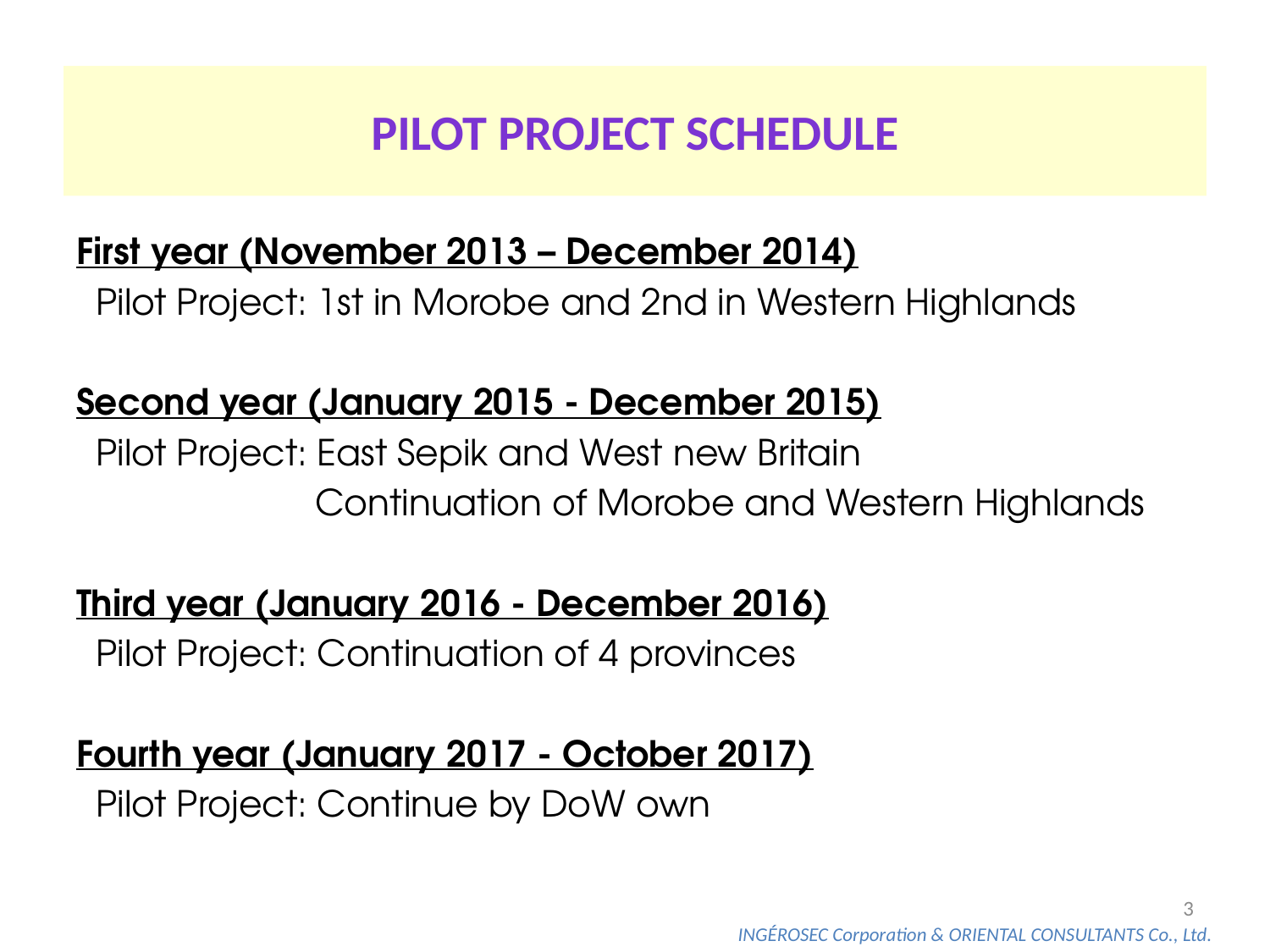

# Pilot project Schedule
First year (November 2013 – December 2014)
  Pilot Project: 1st in Morobe and 2nd in Western Highlands

Second year (January 2015 - December 2015)
  Pilot Project: East Sepik and West new Britain
                        Continuation of Morobe and Western Highlands

Third year (January 2016 - December 2016)
  Pilot Project: Continuation of 4 provinces

Fourth year (January 2017 - October 2017)
  Pilot Project: Continue by DoW own
3